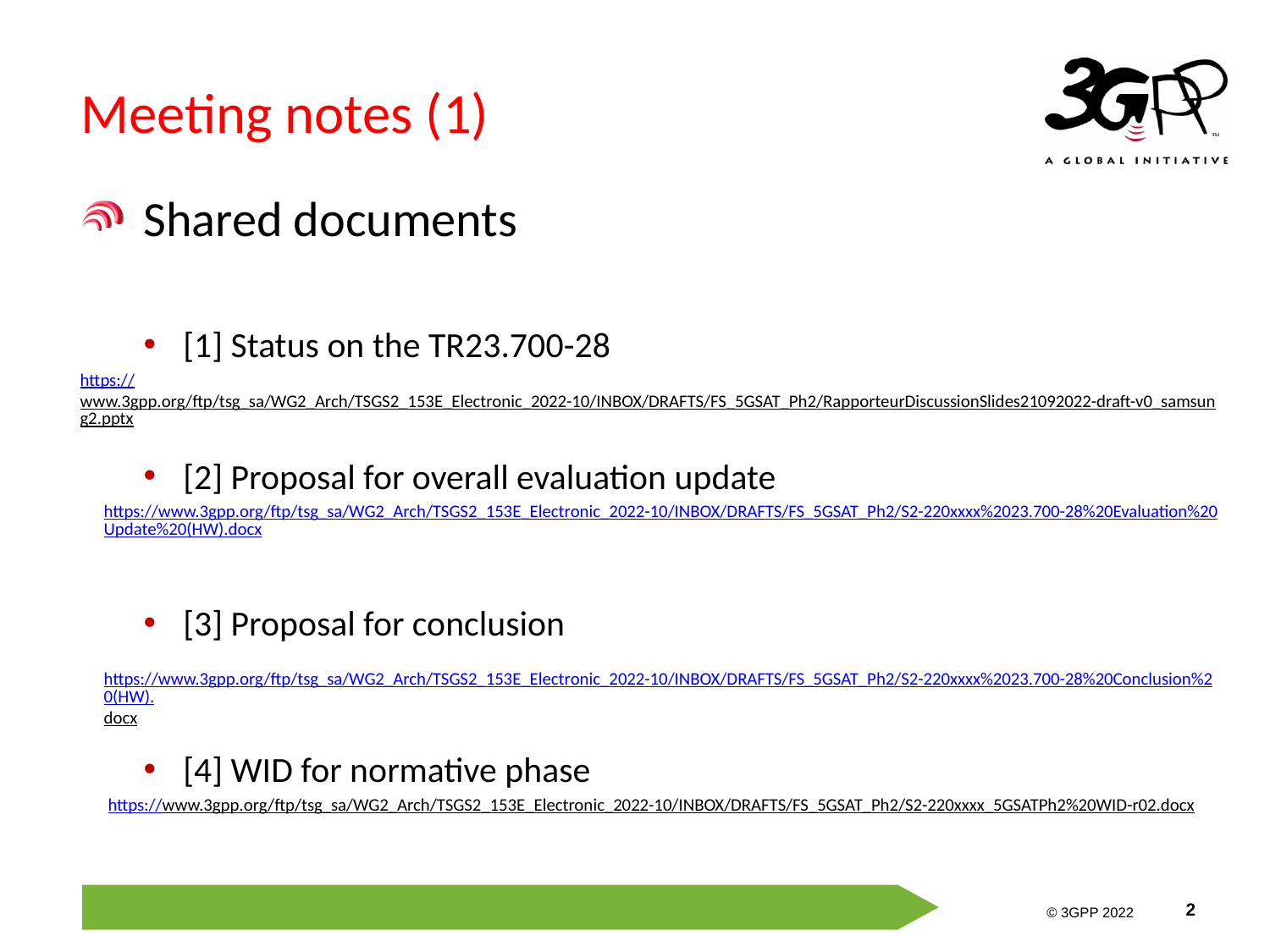

# Meeting notes (1)
Shared documents

[1] Status on the TR23.700-28
https://www.3gpp.org/ftp/tsg_sa/WG2_Arch/TSGS2_153E_Electronic_2022-10/INBOX/DRAFTS/FS_5GSAT_Ph2/RapporteurDiscussionSlides21092022-draft-v0_samsung2.pptx

[2] Proposal for overall evaluation update
https://www.3gpp.org/ftp/tsg_sa/WG2_Arch/TSGS2_153E_Electronic_2022-10/INBOX/DRAFTS/FS_5GSAT_Ph2/S2-220xxxx%2023.700-28%20Evaluation%20Update%20(HW).docx

[3] Proposal for conclusion
 https://www.3gpp.org/ftp/tsg_sa/WG2_Arch/TSGS2_153E_Electronic_2022-10/INBOX/DRAFTS/FS_5GSAT_Ph2/S2-220xxxx%2023.700-28%20Conclusion%20(HW).docx

[4] WID for normative phase
 https://www.3gpp.org/ftp/tsg_sa/WG2_Arch/TSGS2_153E_Electronic_2022-10/INBOX/DRAFTS/FS_5GSAT_Ph2/S2-220xxxx_5GSATPh2%20WID-r02.docx